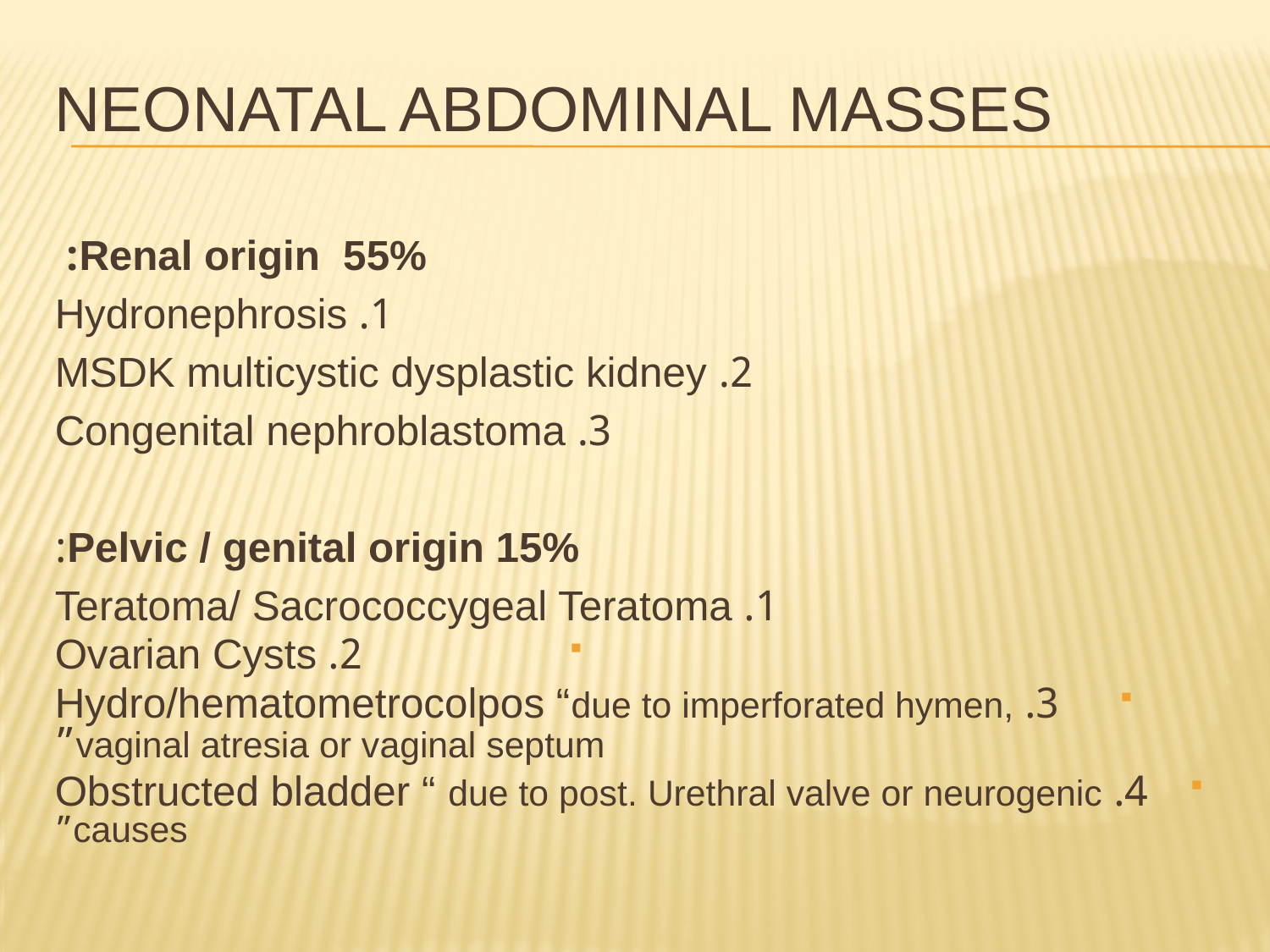

# Neonatal Abdominal Masses
Renal origin  55%:
1. Hydronephrosis
2. MSDK multicystic dysplastic kidney
3. Congenital nephroblastoma

Pelvic / genital origin 15%:
1. Teratoma/ Sacrococcygeal Teratoma
2. Ovarian Cysts
3. Hydro/hematometrocolpos “due to imperforated hymen, vaginal atresia or vaginal septum”
4. Obstructed bladder “ due to post. Urethral valve or neurogenic causes”